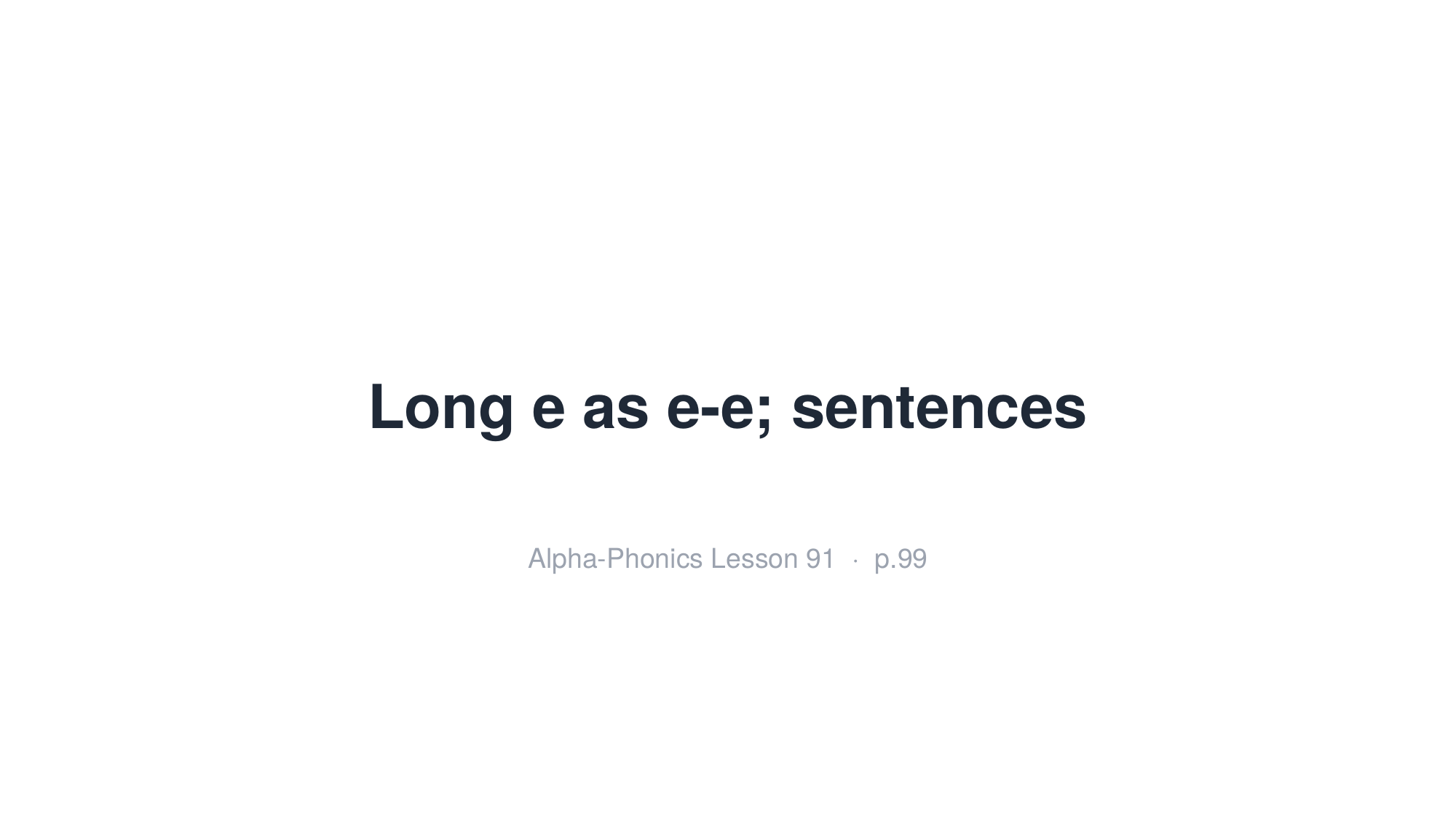

Long e as e-e; sentences
Alpha-Phonics Lesson 91  ·  p.99